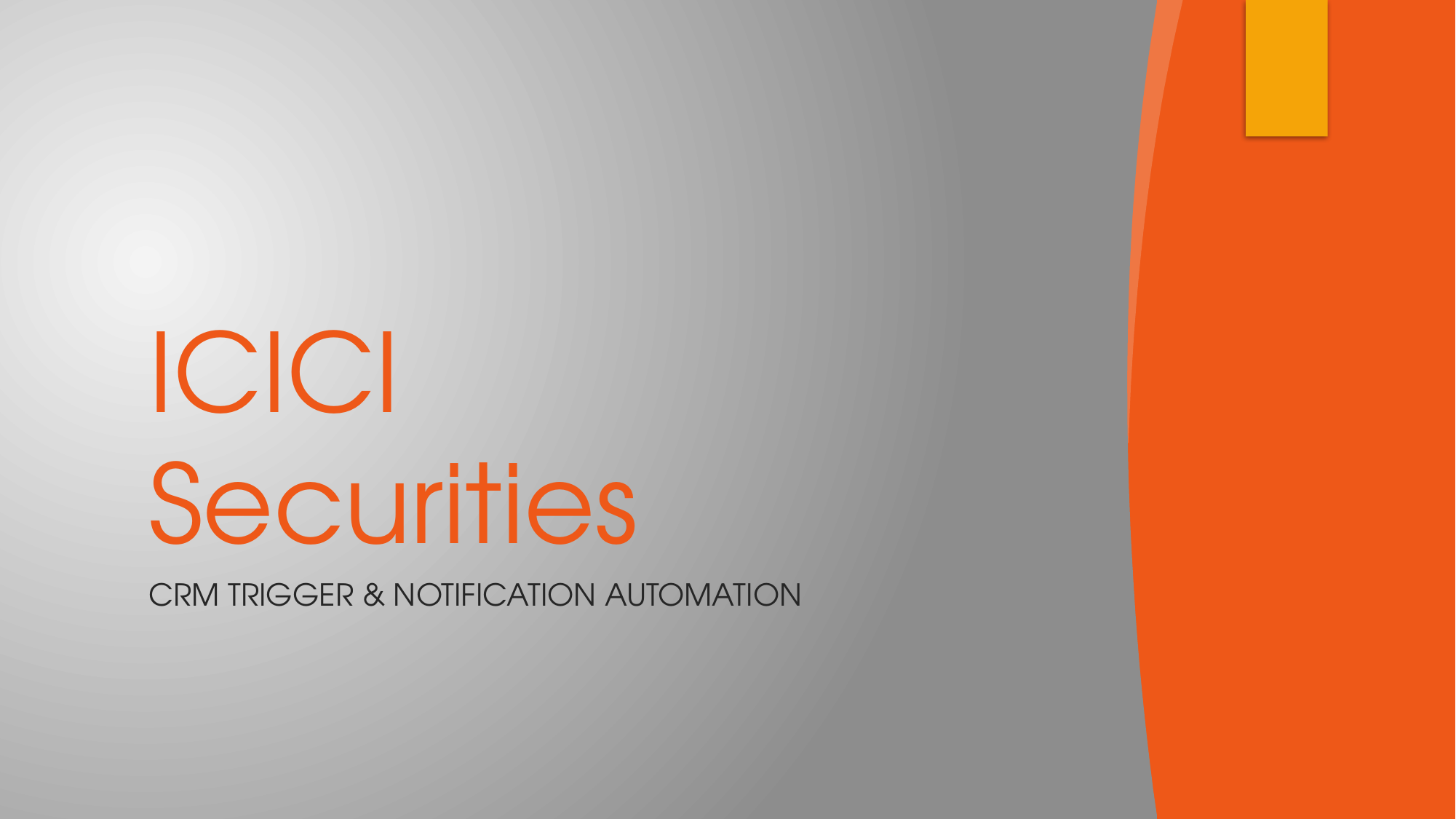

# ICICI Securities
CRM Trigger & notification automation